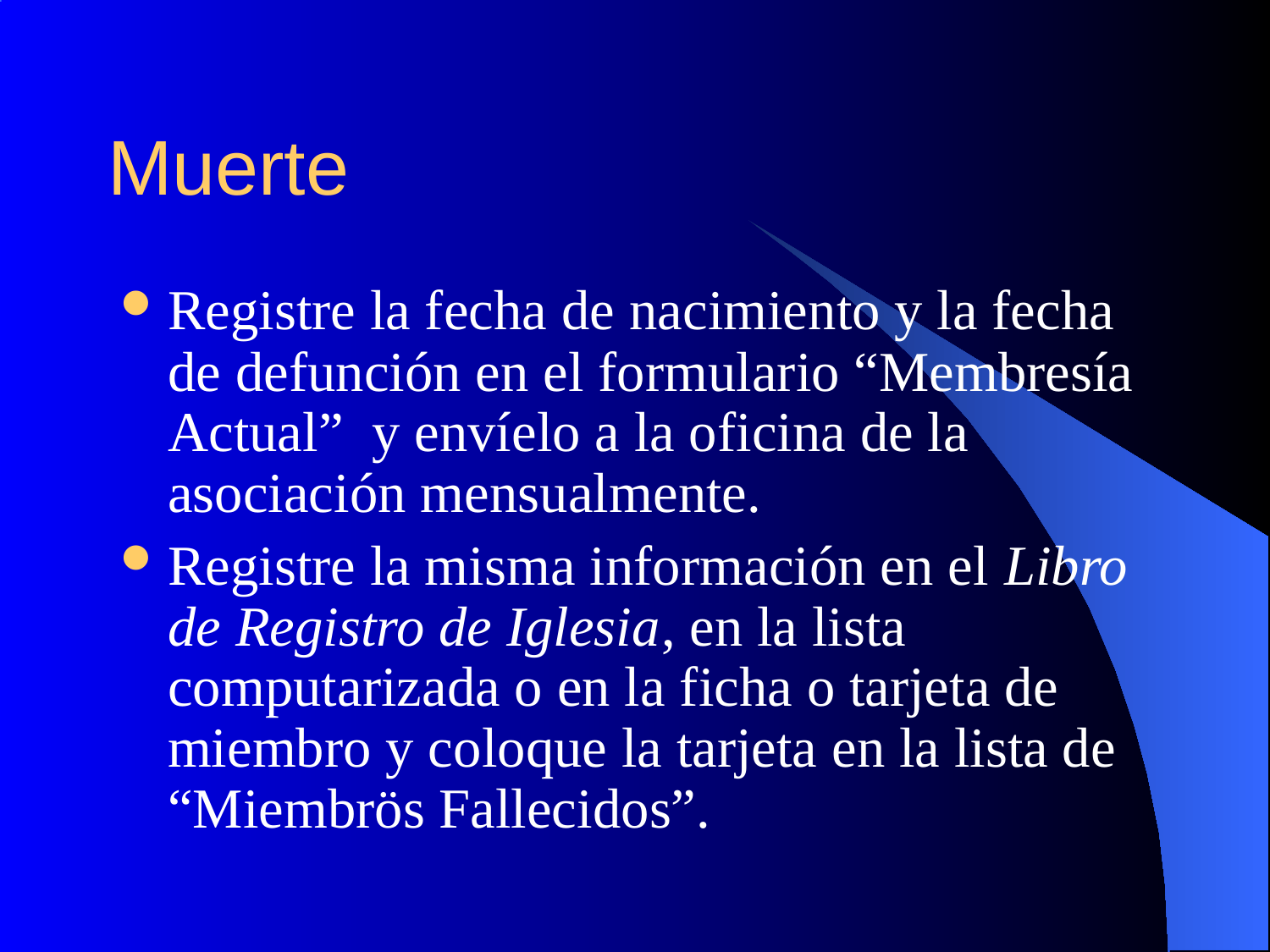

# Muerte
Registre la fecha de nacimiento y la fecha de defunción en el formulario “Membresía Actual”  y envíelo a la oficina de la asociación mensualmente.
Registre la misma información en el Libro de Registro de Iglesia, en la lista computarizada o en la ficha o tarjeta de miembro y coloque la tarjeta en la lista de “Miembrös Fallecidos”.